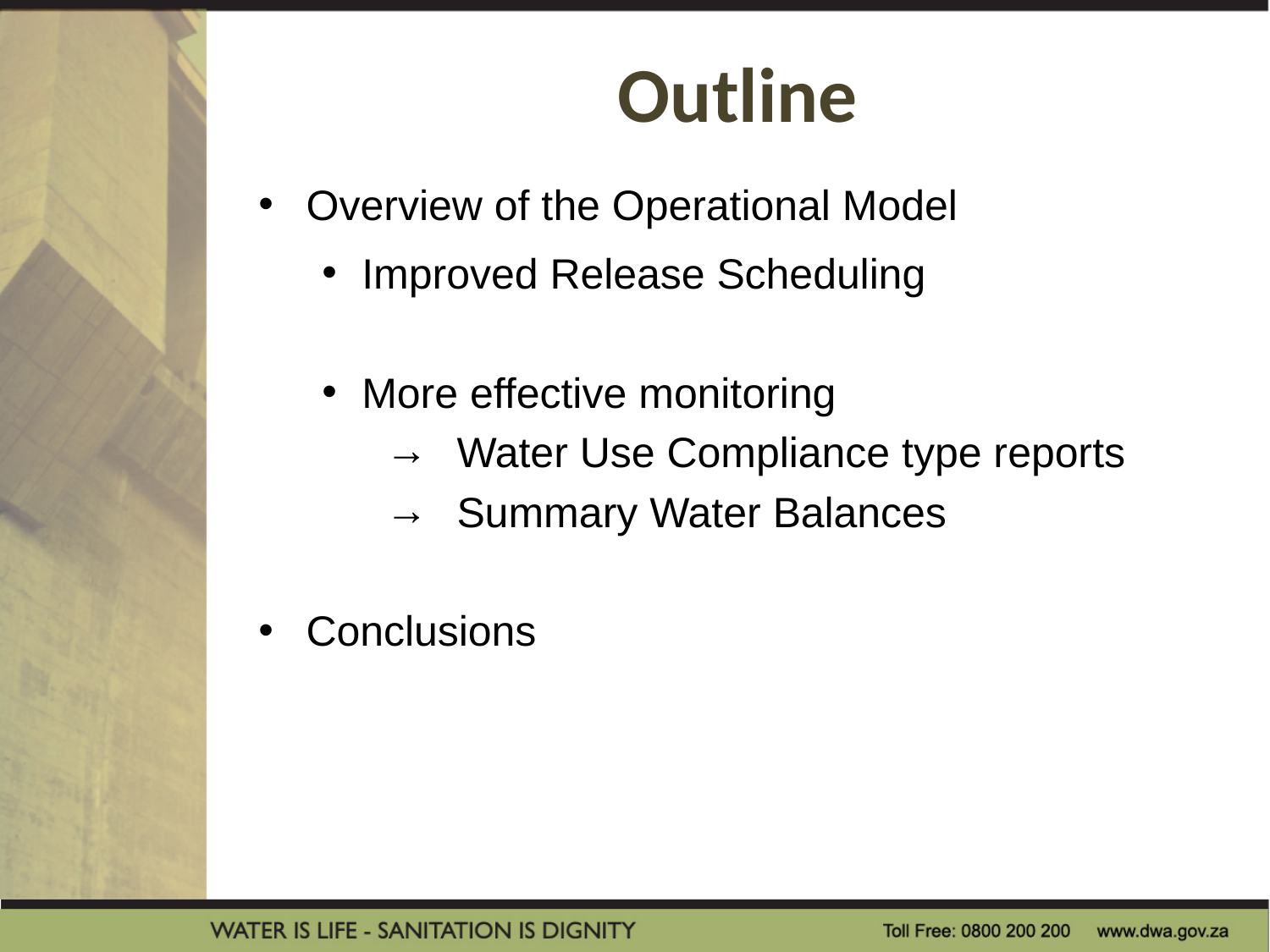

# Outline
Overview of the Operational Model
Improved Release Scheduling

More effective monitoring
  Water Use Compliance type reports
  Summary Water Balances

Conclusions